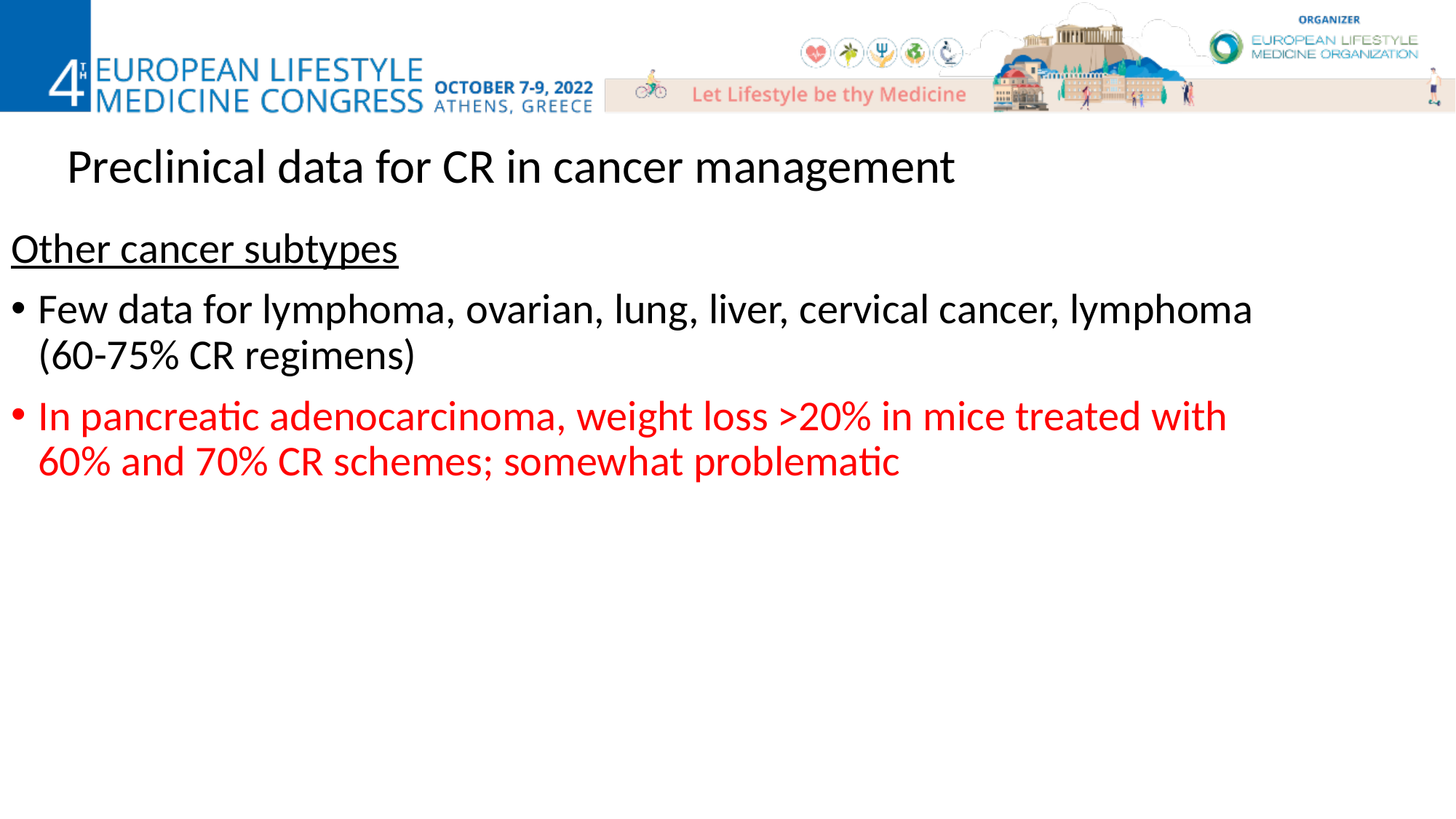

Preclinical data for CR in cancer management

Other cancer subtypes
Few data for lymphoma, ovarian, lung, liver, cervical cancer, lymphoma (60-75% CR regimens)
In pancreatic adenocarcinoma, weight loss >20% in mice treated with 60% and 70% CR schemes; somewhat problematic